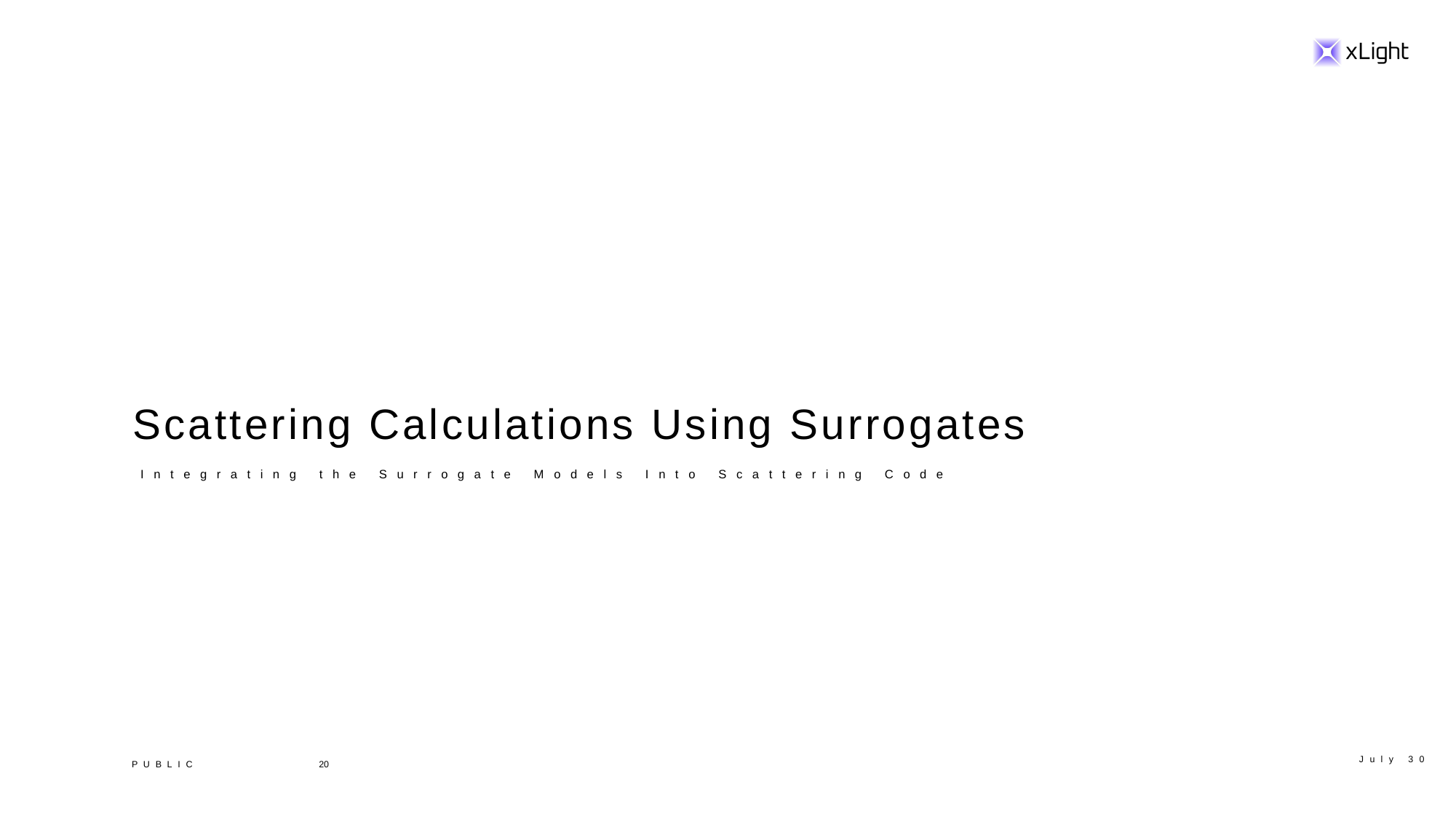

# Scattering Calculations Using Surrogates
Integrating the Surrogate Models Into Scattering Code
July 30
20
PUBLIC